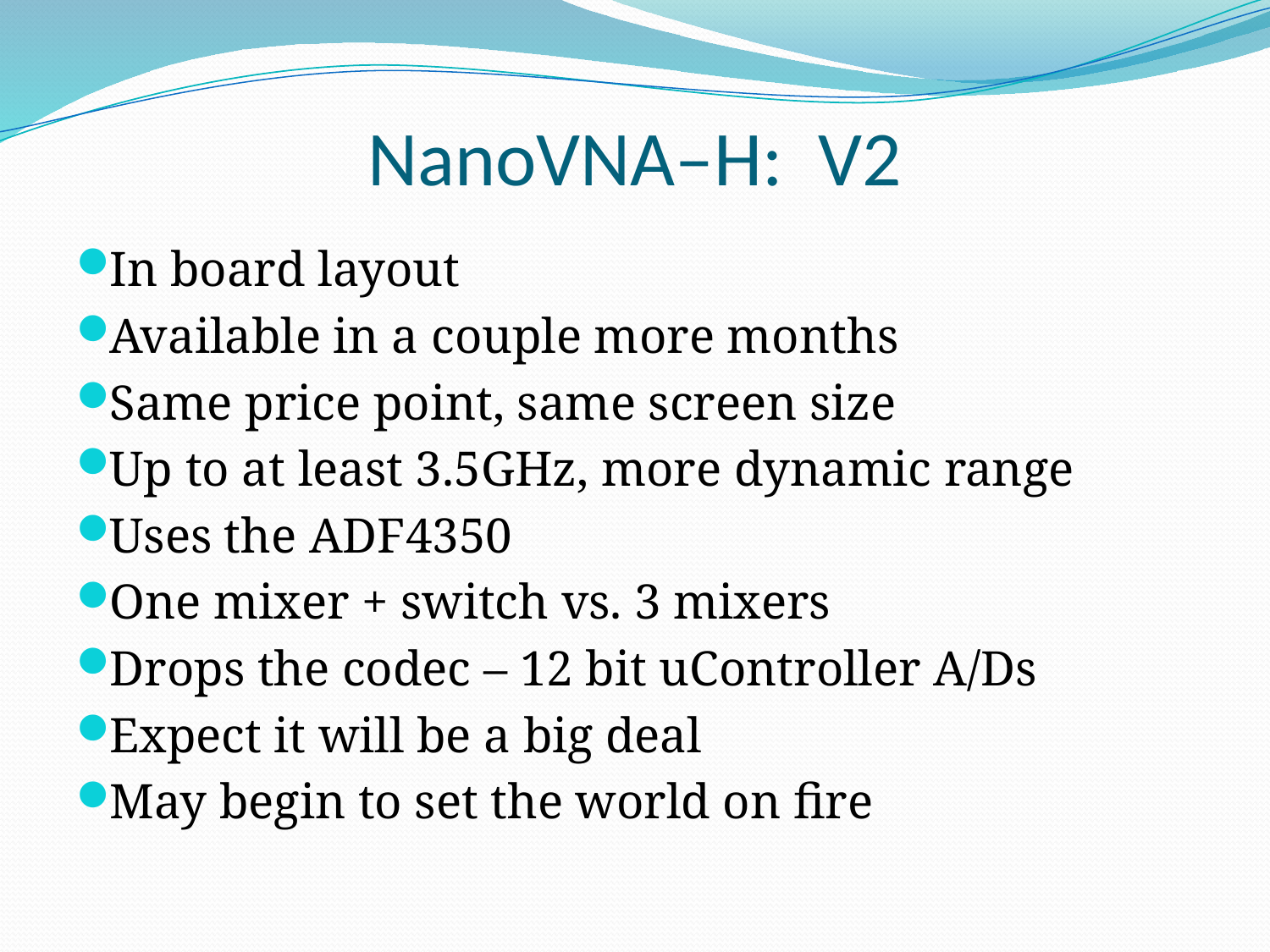

# NanoVNA–H:  V2
In board layout
Available in a couple more months
Same price point, same screen size
Up to at least 3.5GHz, more dynamic range
Uses the ADF4350
One mixer + switch vs. 3 mixers
Drops the codec – 12 bit uController A/Ds
Expect it will be a big deal
May begin to set the world on fire